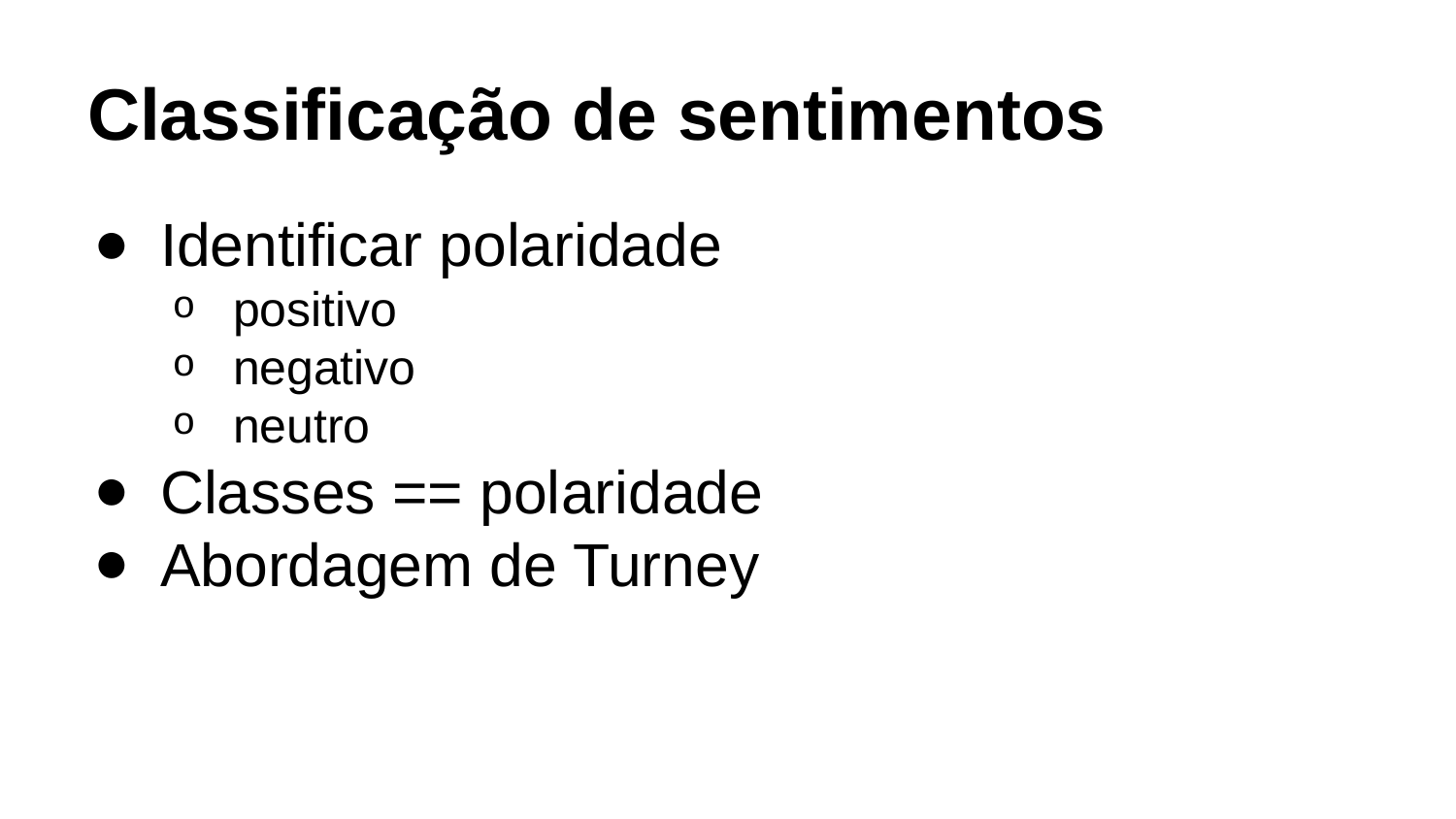

# Classificação de sentimentos
Identificar polaridade
positivo
negativo
neutro
Classes == polaridade
Abordagem de Turney